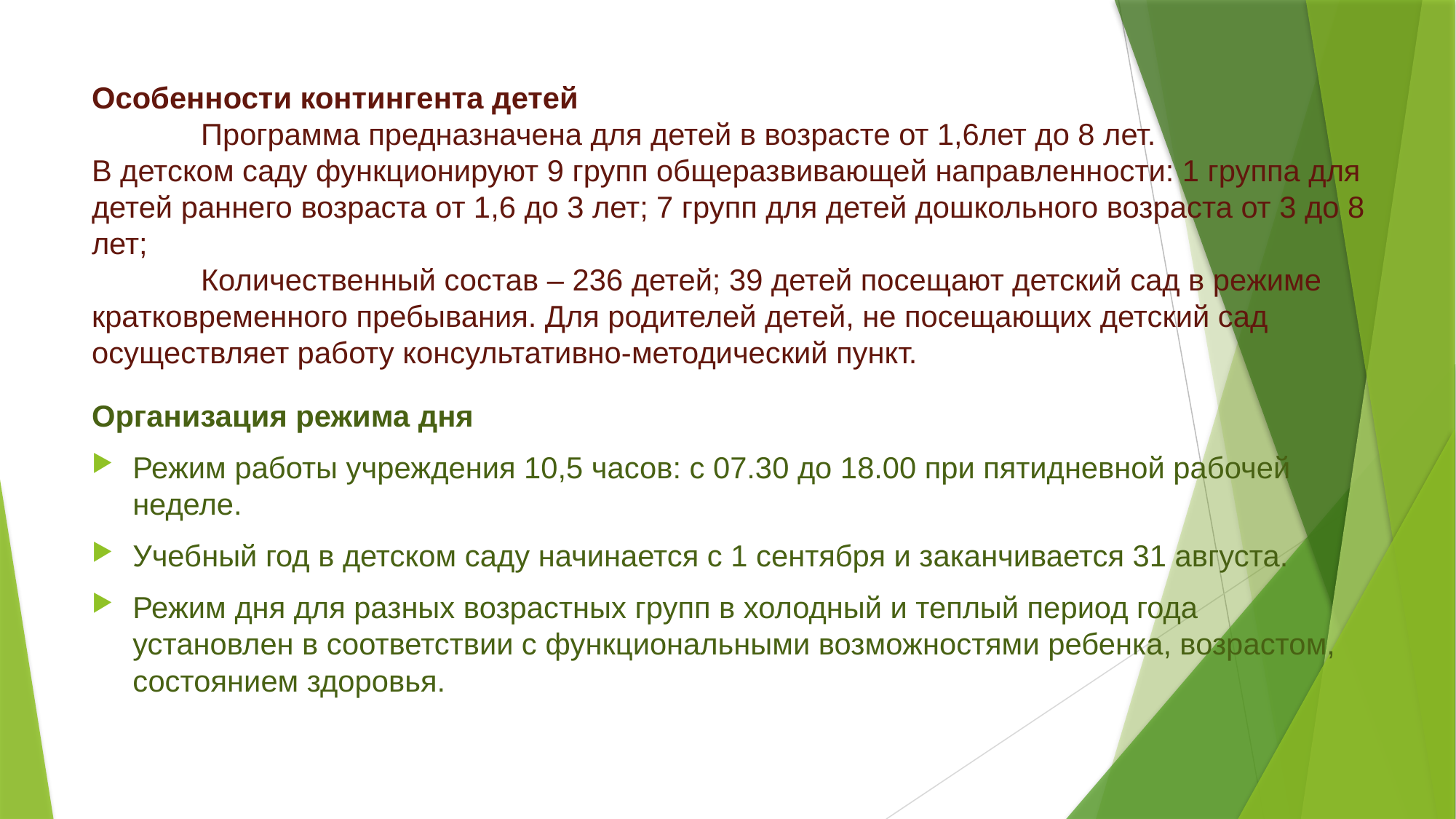

# Особенности контингента детей Программа предназначена для детей в возрасте от 1,6лет до 8 лет. В детском саду функционируют 9 групп общеразвивающей направленности: 1 группа для детей раннего возраста от 1,6 до 3 лет; 7 групп для детей дошкольного возраста от 3 до 8 лет; Количественный состав – 236 детей; 39 детей посещают детский сад в режиме кратковременного пребывания. Для родителей детей, не посещающих детский сад осуществляет работу консультативно-методический пункт.
Организация режима дня
Режим работы учреждения 10,5 часов: с 07.30 до 18.00 при пятидневной рабочей неделе.
Учебный год в детском саду начинается с 1 сентября и заканчивается 31 августа.
Режим дня для разных возрастных групп в холодный и теплый период года установлен в соответствии с функциональными возможностями ребенка, возрастом, состоянием здоровья.